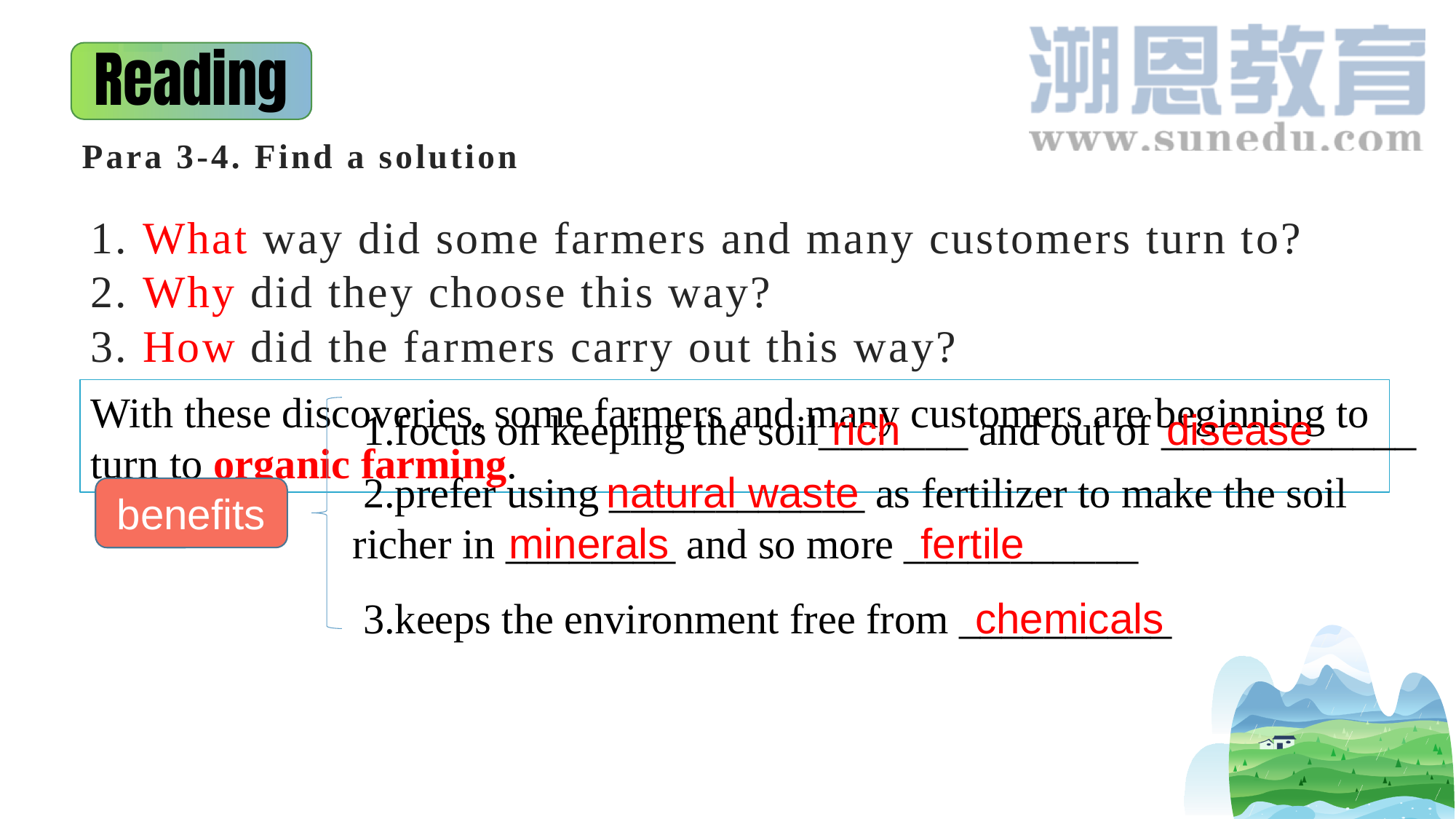

Reading
# Para 3-4. Find a solution
1. What way did some farmers and many customers turn to?
2. Why did they choose this way?
3. How did the farmers carry out this way?
With these discoveries, some farmers and many customers are beginning to turn to organic farming.

 1.focus on keeping the soil_______ and out of ____________
rich
disease
 2.prefer using ____________ as fertilizer to make the soil richer in ________ and so more ___________
natural waste
benefits
minerals
fertile
 3.keeps the environment free from __________
chemicals